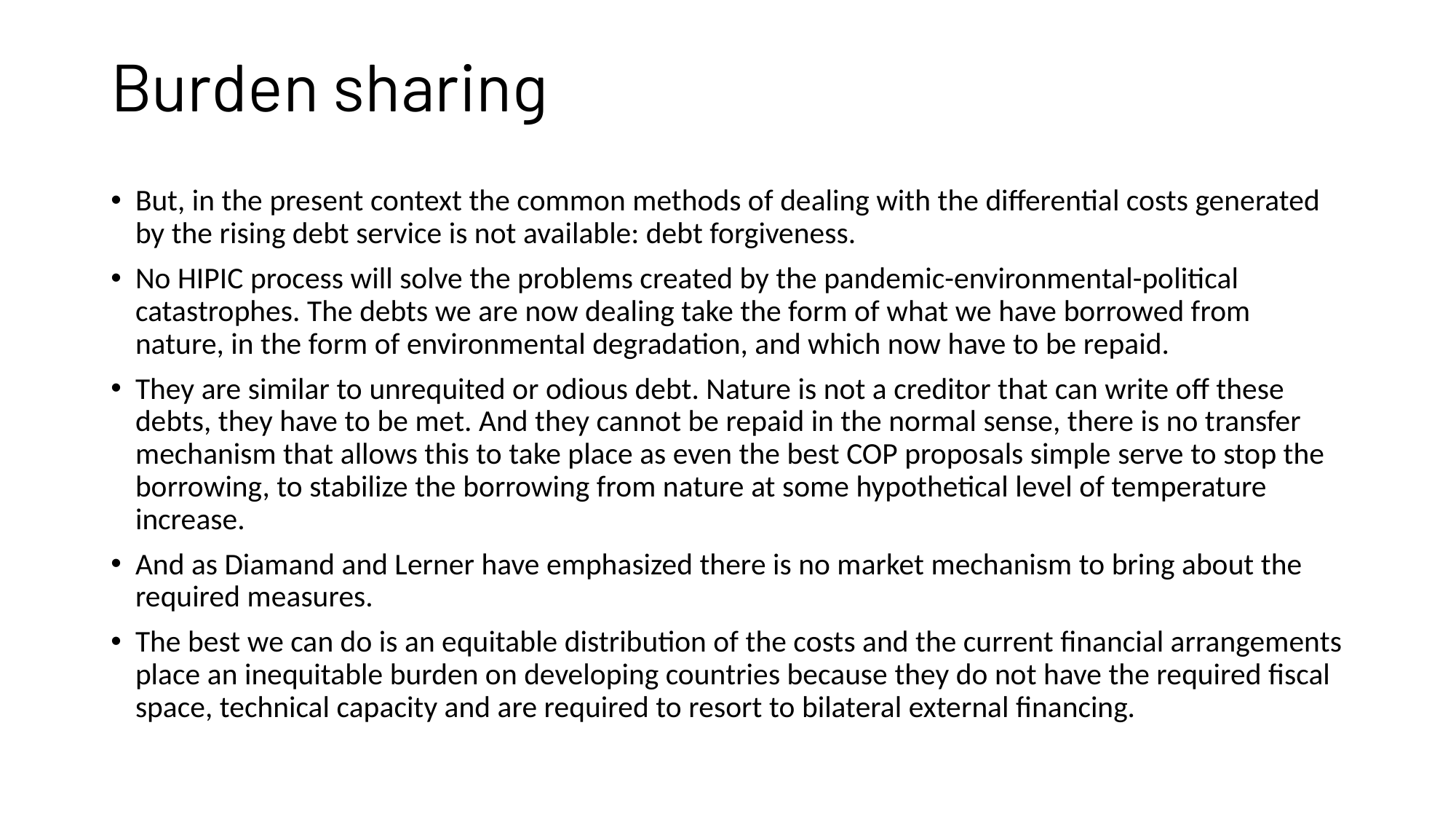

# Burden sharing
But, in the present context the common methods of dealing with the differential costs generated by the rising debt service is not available: debt forgiveness.
No HIPIC process will solve the problems created by the pandemic-environmental-political catastrophes. The debts we are now dealing take the form of what we have borrowed from nature, in the form of environmental degradation, and which now have to be repaid.
They are similar to unrequited or odious debt. Nature is not a creditor that can write off these debts, they have to be met. And they cannot be repaid in the normal sense, there is no transfer mechanism that allows this to take place as even the best COP proposals simple serve to stop the borrowing, to stabilize the borrowing from nature at some hypothetical level of temperature increase.
And as Diamand and Lerner have emphasized there is no market mechanism to bring about the required measures.
The best we can do is an equitable distribution of the costs and the current financial arrangements place an inequitable burden on developing countries because they do not have the required fiscal space, technical capacity and are required to resort to bilateral external financing.